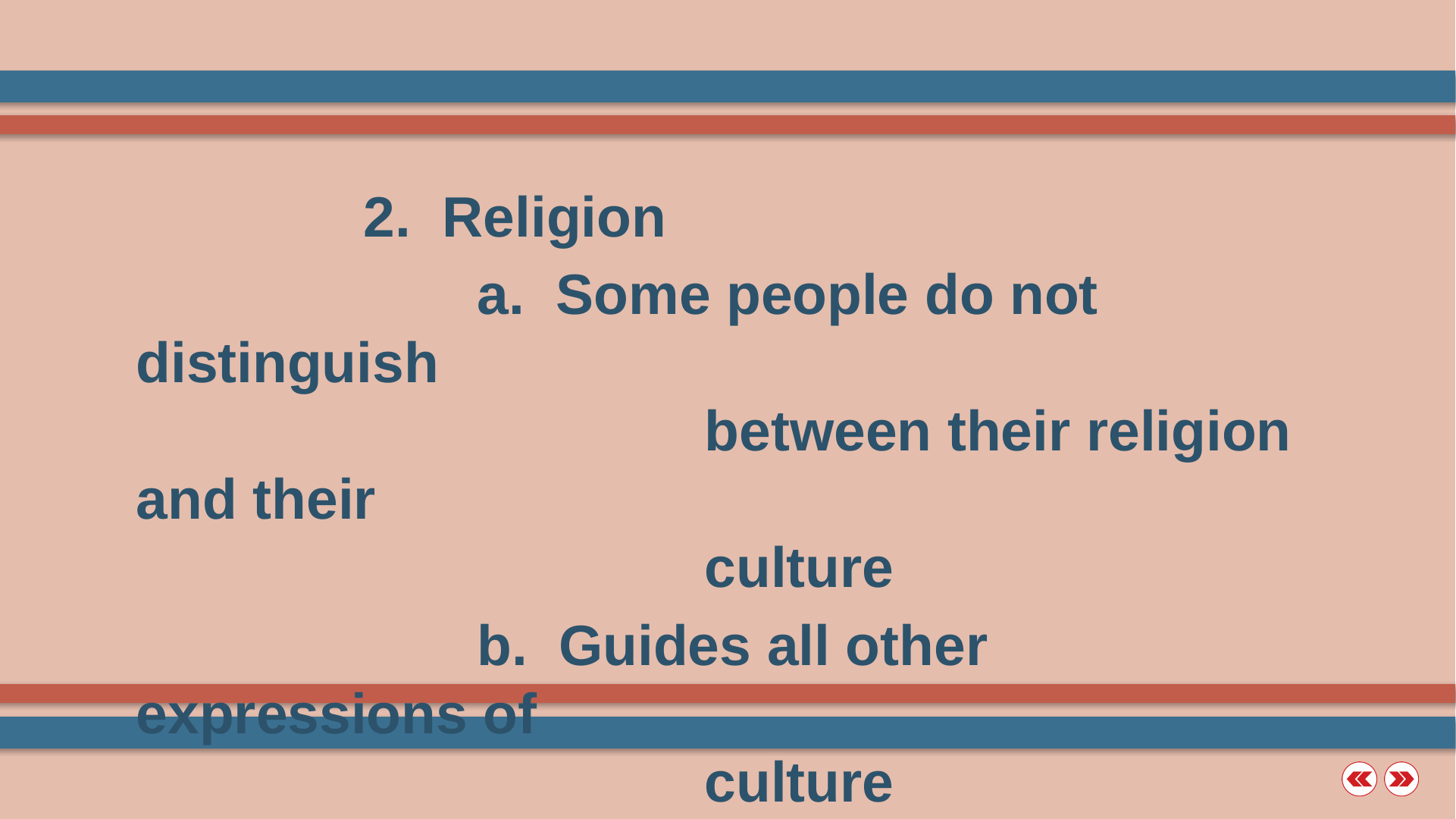

2.  Religion
			a.  Some people do not distinguish
					between their religion and their
					culture
			b.  Guides all other expressions of
					culture